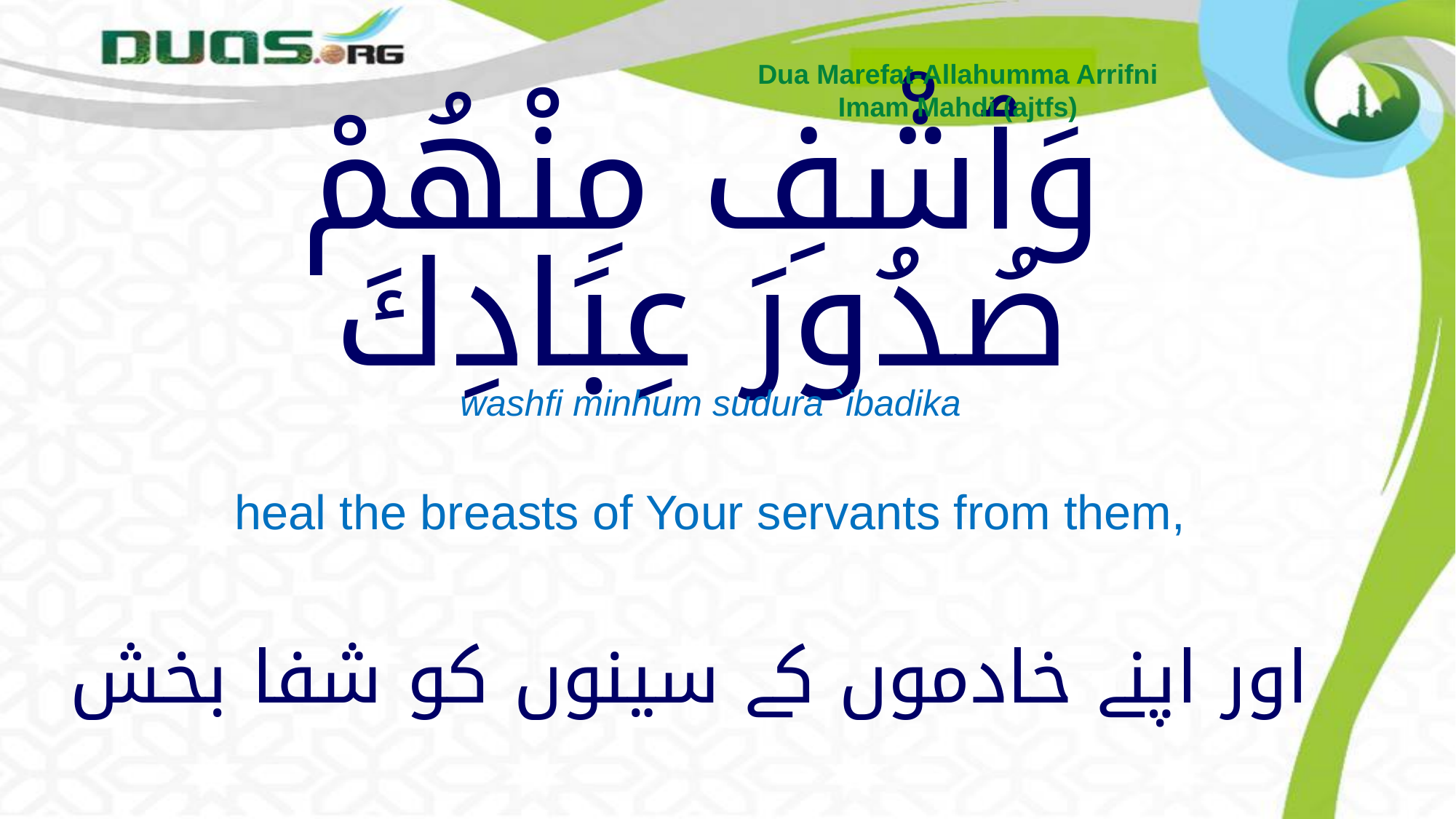

Dua Marefat-Allahumma Arrifni
Imam Mahdi (ajtfs)
# وَٱشْفِ مِنْهُمْ صُدُورَ عِبَادِكَ

washfi minhum sudura `ibadika

heal the breasts of Your servants from them,
اور اپنے خادموں کے سینوں کو شفا بخش